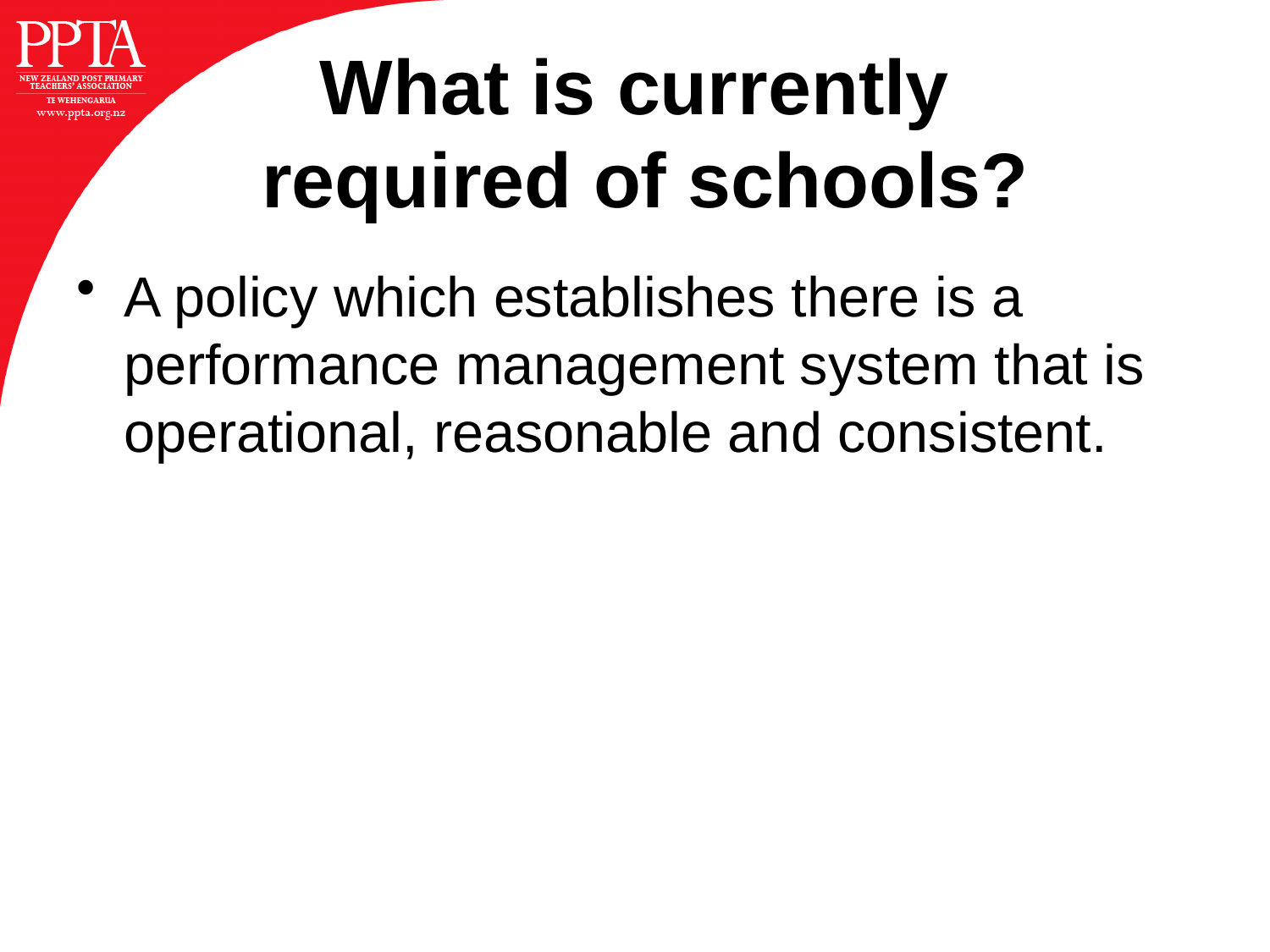

# What is currently required of schools?
A policy which establishes there is a performance management system that is operational, reasonable and consistent.